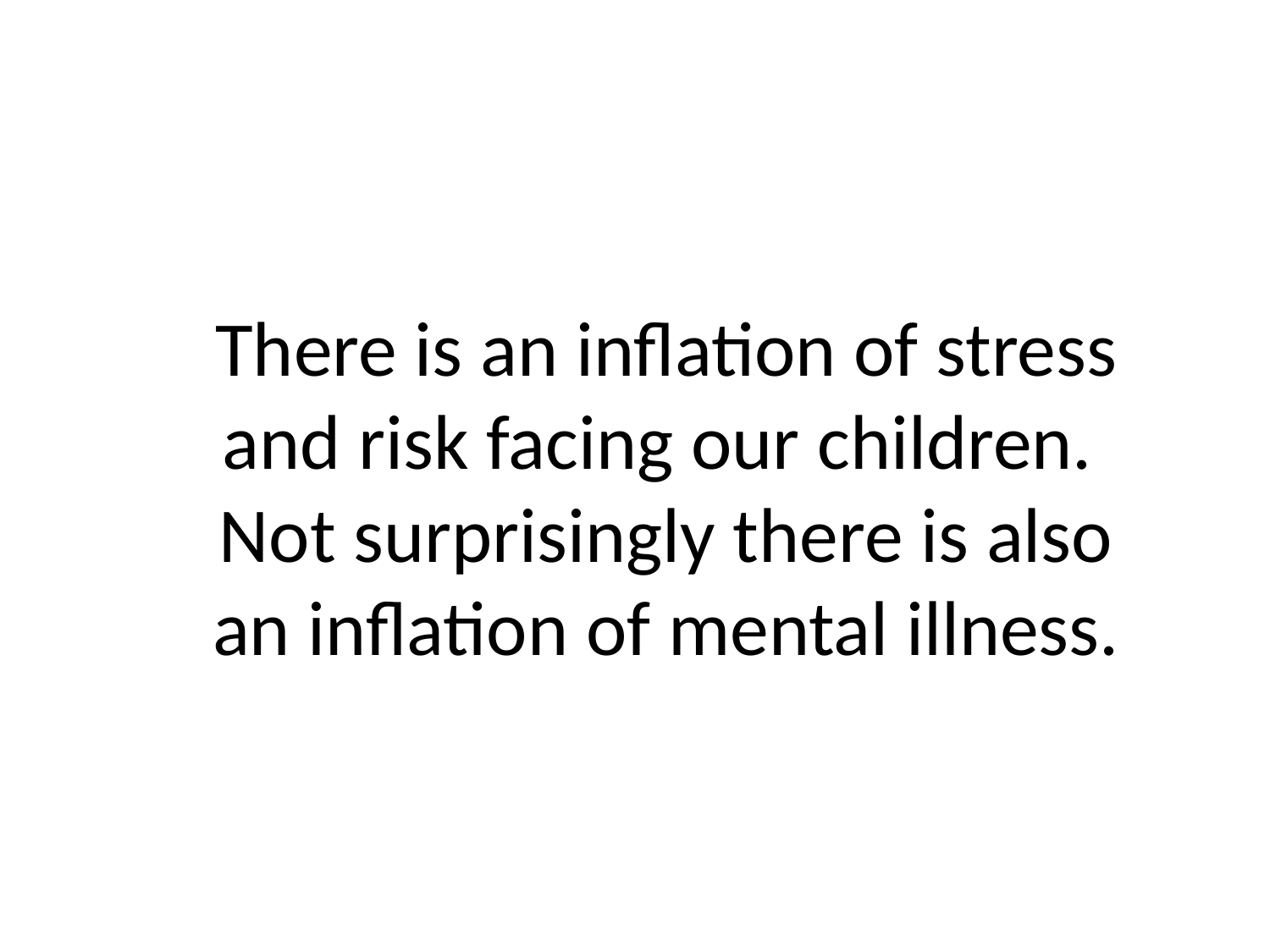

# There is an inflation of stress and risk facing our children.  Not surprisingly there is also an inflation of mental illness.